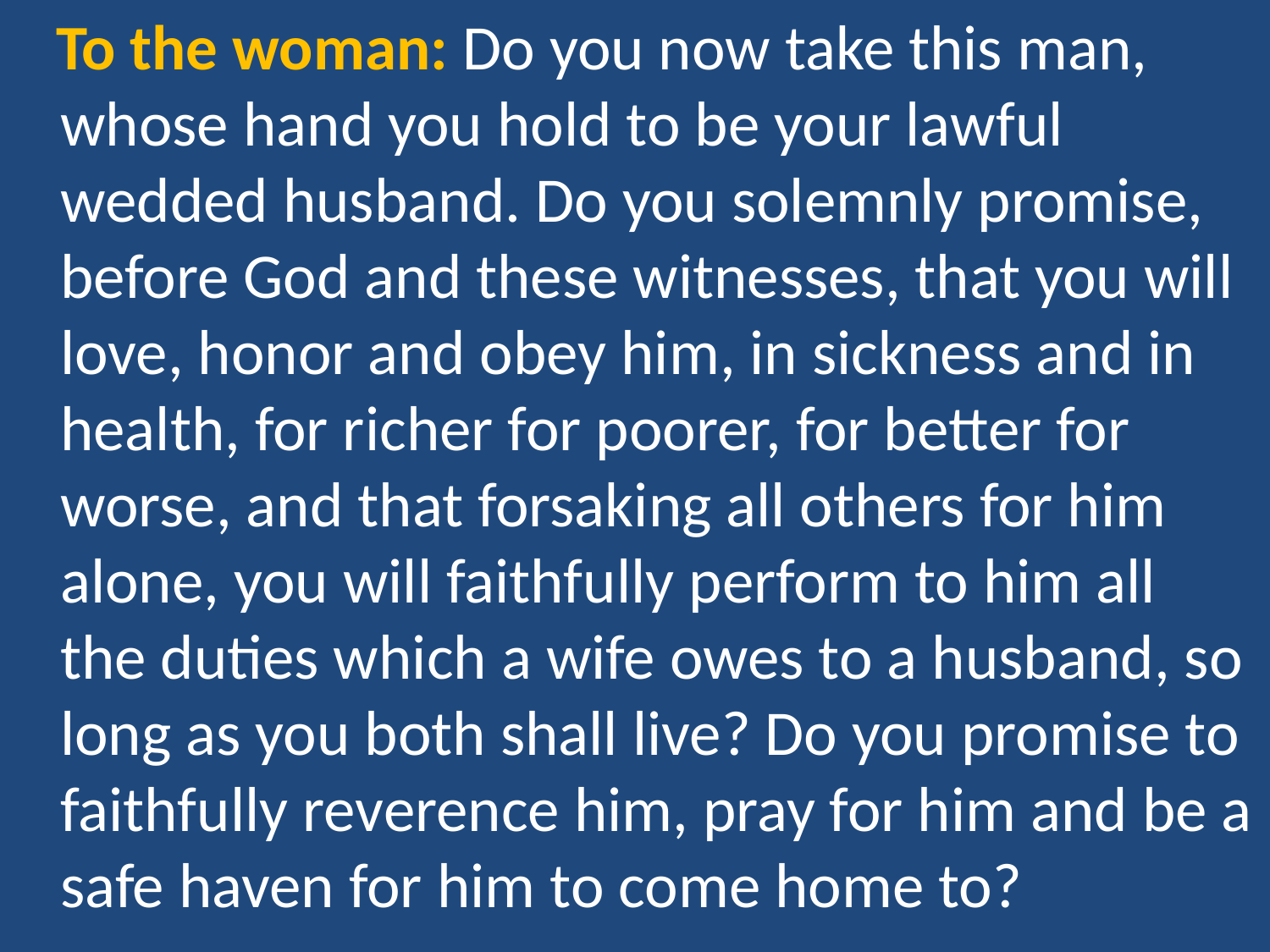

To the woman: Do you now take this man, whose hand you hold to be your lawful wedded husband. Do you solemnly promise, before God and these witnesses, that you will love, honor and obey him, in sickness and in health, for richer for poorer, for better for worse, and that forsaking all others for him alone, you will faithfully perform to him all the duties which a wife owes to a husband, so long as you both shall live? Do you promise to faithfully reverence him, pray for him and be a safe haven for him to come home to?